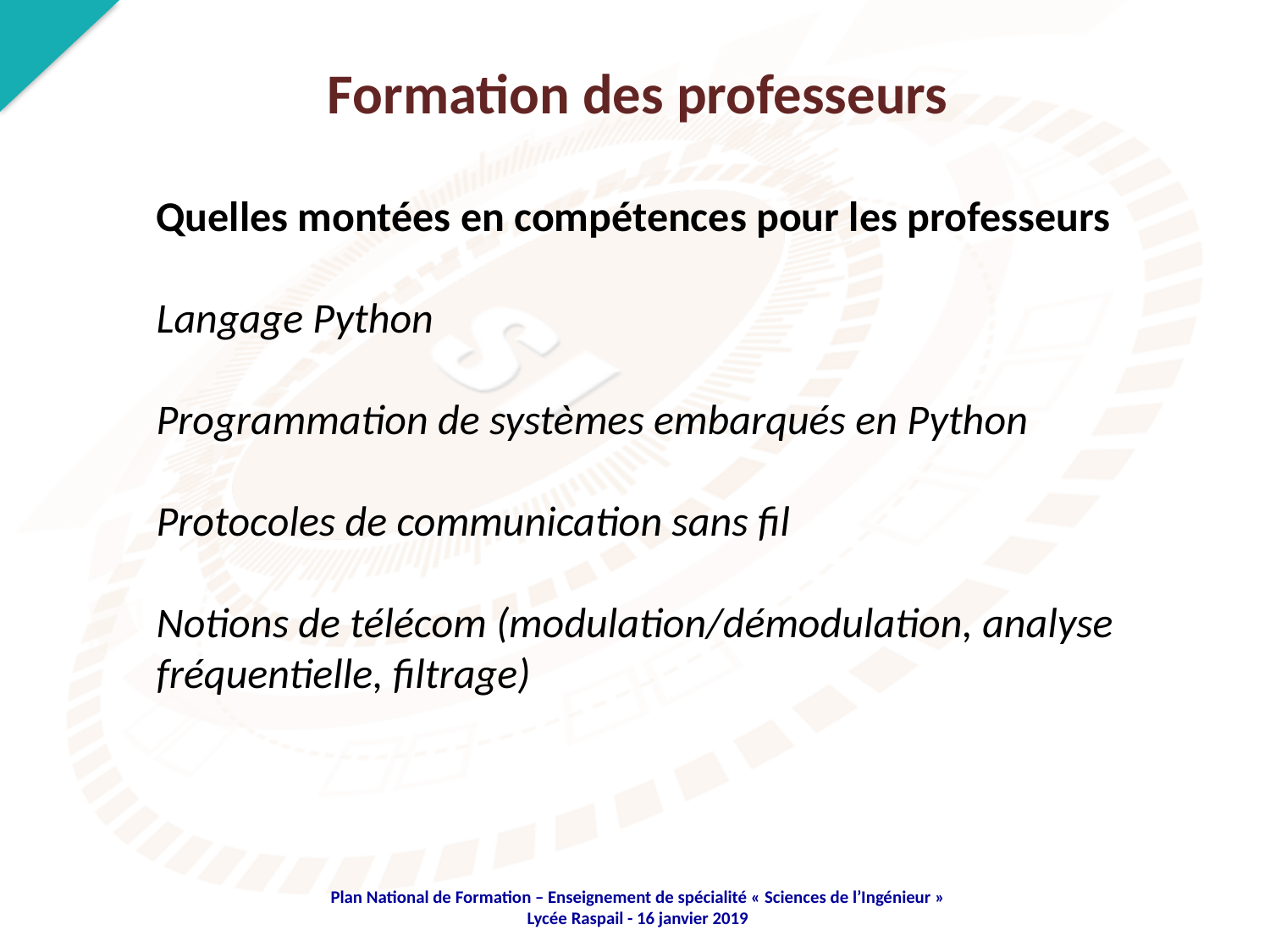

Formation des professeurs
Quelles montées en compétences pour les professeurs

Langage Python

Programmation de systèmes embarqués en Python

Protocoles de communication sans fil

Notions de télécom (modulation/démodulation, analyse fréquentielle, filtrage)